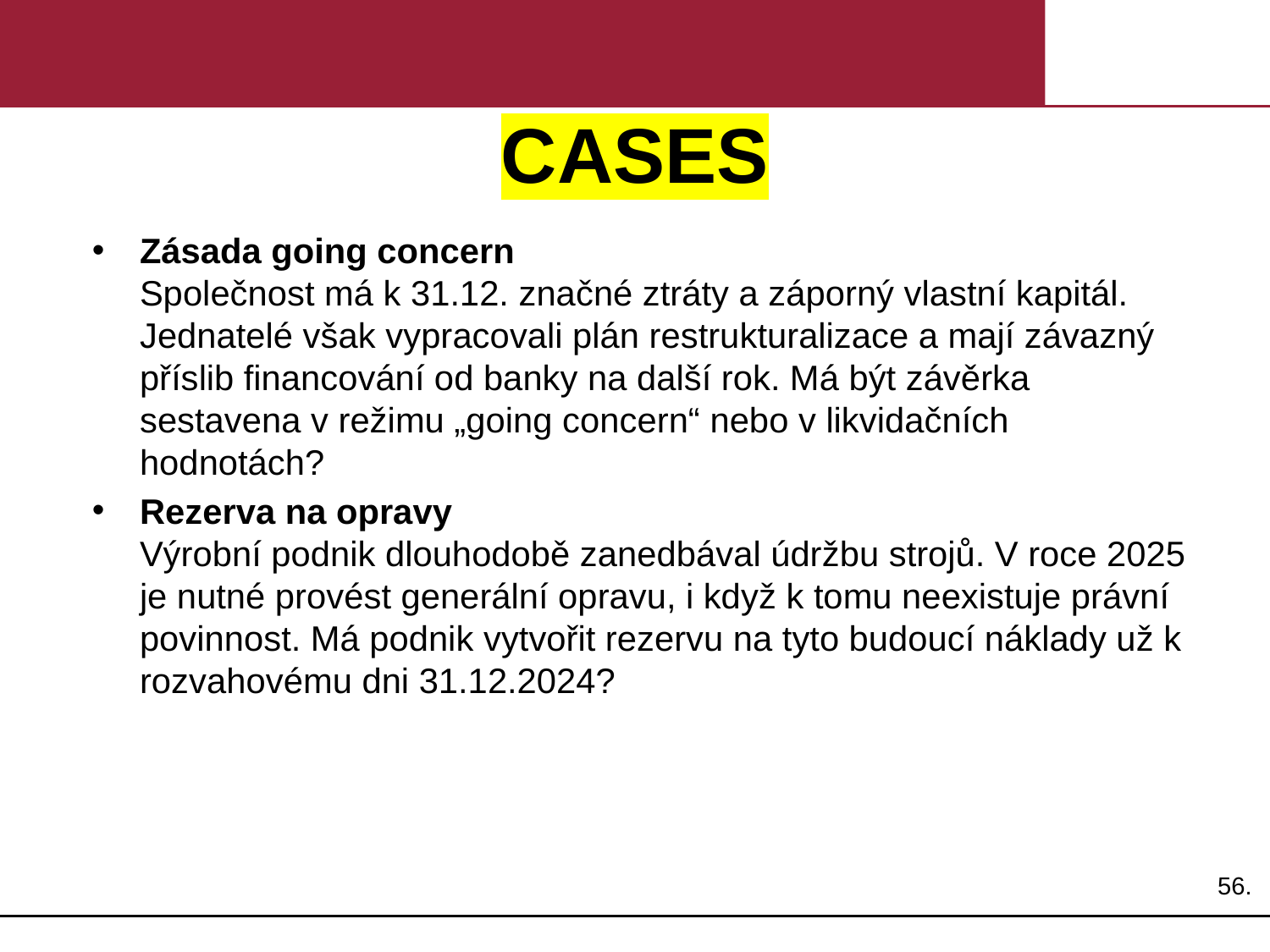

# CASES

Zásada going concern
Společnost má k 31.12. značné ztráty a záporný vlastní kapitál. Jednatelé však vypracovali plán restrukturalizace a mají závazný příslib financování od banky na další rok. Má být závěrka sestavena v režimu „going concern“ nebo v likvidačních hodnotách?
Rezerva na opravy
Výrobní podnik dlouhodobě zanedbával údržbu strojů. V roce 2025 je nutné provést generální opravu, i když k tomu neexistuje právní povinnost. Má podnik vytvořit rezervu na tyto budoucí náklady už k rozvahovému dni 31.12.2024?

56.